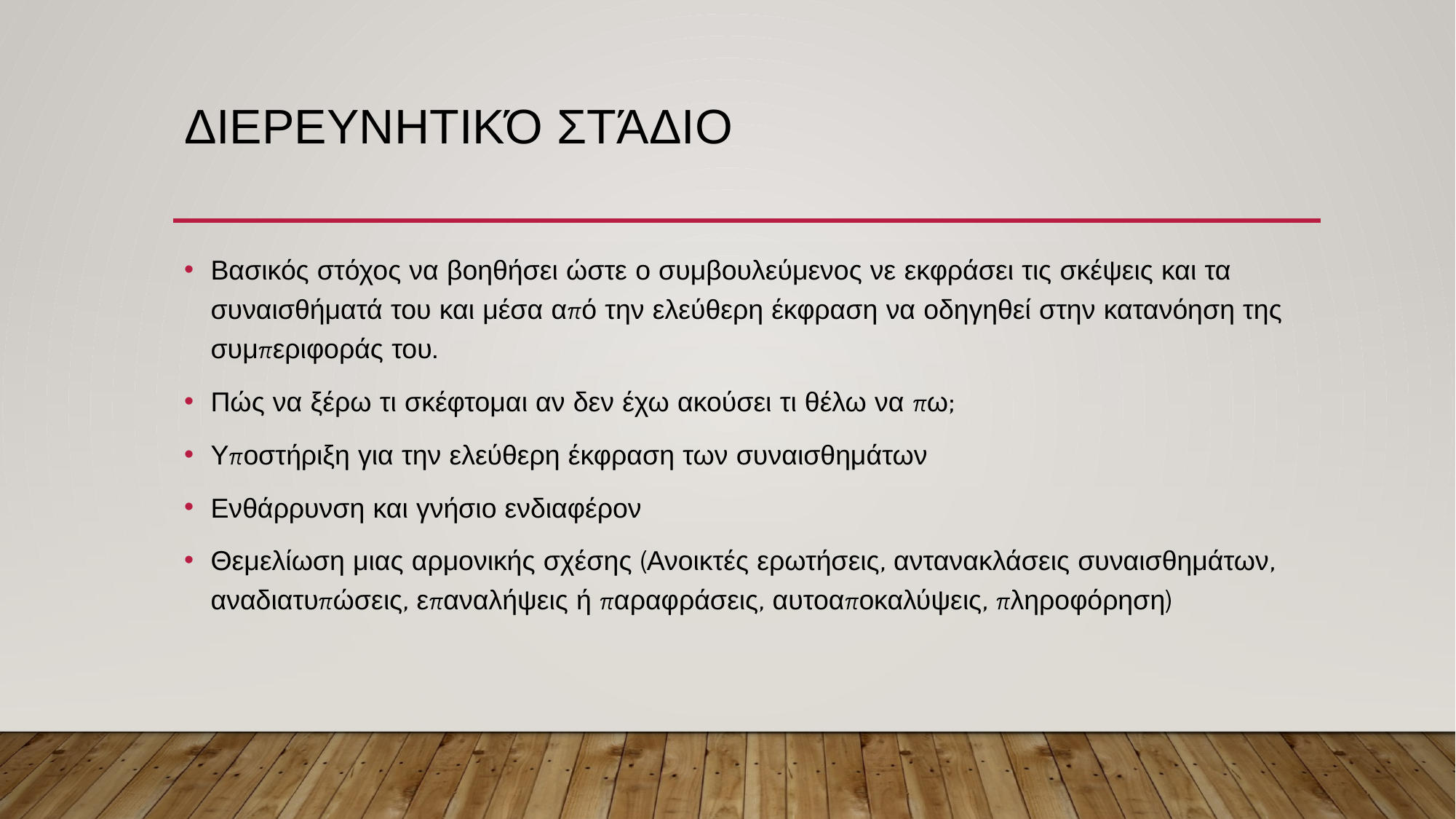

# Διερευνητικό στάδιο
Βασικός στόχος να βοηθήσει ώστε ο συμβουλεύμενος νε εκφράσει τις σκέψεις και τα συναισθήματά του και μέσα από την ελεύθερη έκφραση να οδηγηθεί στην κατανόηση της συμπεριφοράς του.
Πώς να ξέρω τι σκέφτομαι αν δεν έχω ακούσει τι θέλω να πω;
Υποστήριξη για την ελεύθερη έκφραση των συναισθημάτων
Ενθάρρυνση και γνήσιο ενδιαφέρον
Θεμελίωση μιας αρμονικής σχέσης (Ανοικτές ερωτήσεις, αντανακλάσεις συναισθημάτων, αναδιατυπώσεις, επαναλήψεις ή παραφράσεις, αυτοαποκαλύψεις, πληροφόρηση)